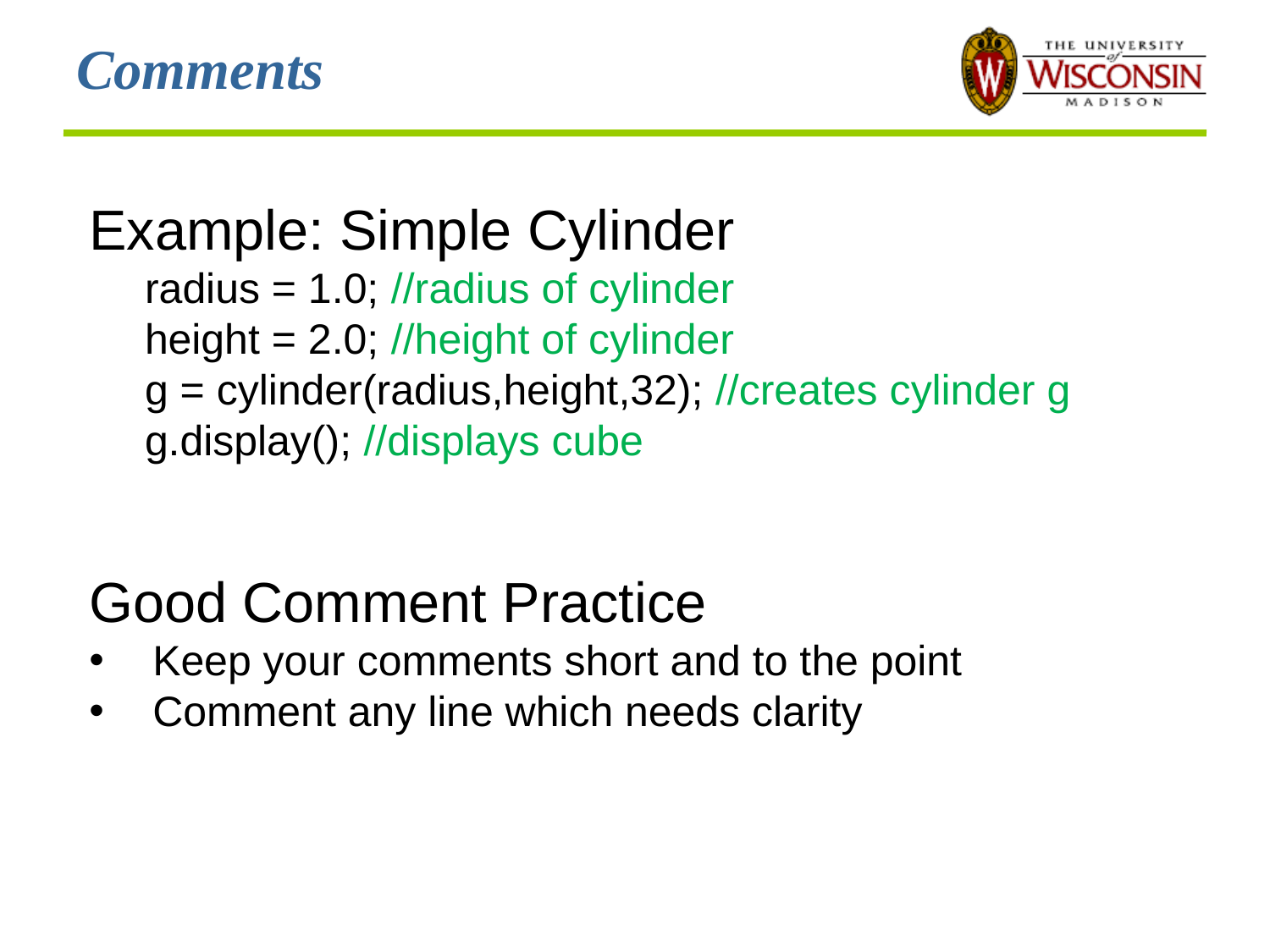

# Comments

Example: Simple Cylinder
radius = 1.0; //radius of cylinder
height = 2.0; //height of cylinder
g = cylinder(radius,height,32); //creates cylinder g
g.display(); //displays cube

Good Comment Practice
Keep your comments short and to the point
Comment any line which needs clarity